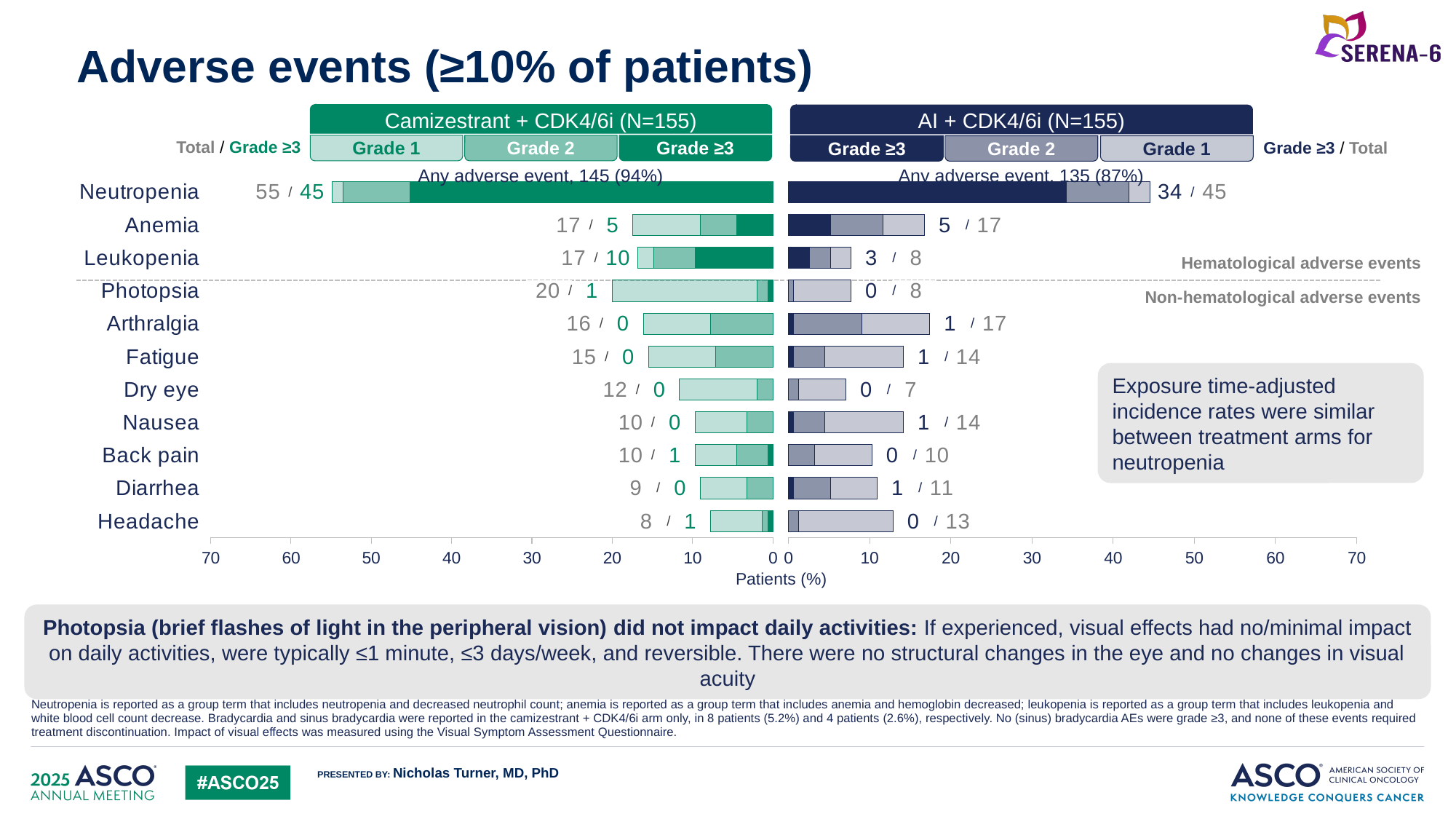

# Adverse events (≥10% of patients)

Camizestrant + CDK4/6i (N=155)
Grade 2
Grade ≥3
Grade 1
Total / Grade ≥3
AI + CDK4/6i (N=155)
Grade ≥3
Grade 2
Grade 1
Grade ≥3 / Total
Any adverse event, 145 (94%)
Any adverse event, 135 (87%)

### Chart

| Category | Grade ≥3 | Grade 2 | Grade 1 | LABEL SPACE 1 | LABEL SPACE / | LABEL SPACE 2 |
|---|---|---|---|---|---|---|
| Neutropenia | 45.16129032258064 | 8.38709677419355 | 1.2903225806451613 | 5.0 | 0.5 | 5.0 |
| Anemia | 4.516129032258064 | 4.516129032258064 | 8.38709677419355 | 5.0 | 0.5 | 5.0 |
| Leukopenia | 9.67741935483871 | 5.161290322580645 | 1.935483870967742 | 5.0 | 0.5 | 5.0 |
| Photopsia | 0.6451612903225806 | 1.2903225806451613 | 18.064516129032256 | 5.0 | 0.5 | 5.0 |
| Arthralgia | 0.0 | 7.741935483870968 | 8.38709677419355 | 5.0 | 0.5 | 5.0 |
| Fatigue | 0.0 | 7.096774193548387 | 8.38709677419355 | 5.0 | 0.5 | 5.0 |
| Dry eye | 0.0 | 1.935483870967742 | 9.67741935483871 | 5.0 | 0.5 | 5.0 |
| Nausea | 0.0 | 3.225806451612903 | 6.451612903225806 | 5.0 | 0.5 | 5.0 |
| Back pain | 0.6451612903225806 | 3.870967741935484 | 5.161290322580645 | 5.0 | 0.5 | 5.0 |
| Diarrhea | 0.0 | 3.225806451612903 | 5.806451612903226 | 5.0 | 0.5 | 5.0 |
| Headache | 0.6451612903225806 | 0.6451612903225806 | 6.451612903225806 | 5.0 | 0.5 | 5.0 |

### Chart

| Category | Grade ≥3 | Grade 2 | Grade 1 | LABEL SPACE 1 | LABEL SPACE / | LABEL SPACE 2 |
|---|---|---|---|---|---|---|
| Neutropenia | 34.193548387096776 | 7.741935483870968 | 2.5806451612903225 | 5.0 | 0.5 | 5.0 |
| Anemia | 5.161290322580645 | 6.451612903225806 | 5.161290322580645 | 5.0 | 0.5 | 5.0 |
| Leukopenia | 2.5806451612903225 | 2.5806451612903225 | 2.5806451612903225 | 5.0 | 0.5 | 5.0 |
| Photopsia | 0.0 | 0.6451612903225806 | 7.096774193548387 | 5.0 | 0.5 | 5.0 |
| Arthralgia | 0.6451612903225806 | 8.38709677419355 | 8.38709677419355 | 5.0 | 0.5 | 5.0 |
| Fatigue | 0.6451612903225806 | 3.870967741935484 | 9.67741935483871 | 5.0 | 0.5 | 5.0 |
| Dry eye | 0.0 | 1.2903225806451613 | 5.806451612903226 | 5.0 | 0.5 | 5.0 |
| Nausea | 0.6451612903225806 | 3.870967741935484 | 9.67741935483871 | 5.0 | 0.5 | 5.0 |
| Back pain | 0.0 | 3.225806451612903 | 7.096774193548387 | 5.0 | 0.5 | 5.0 |
| Diarrhea | 0.6451612903225806 | 4.516129032258064 | 5.806451612903226 | 5.0 | 0.5 | 5.0 |
| Headache | 0.0 | 1.2903225806451613 | 11.612903225806452 | 5.0 | 0.5 | 5.0 |
Hematological adverse events
Non-hematological adverse events
Exposure time-adjusted incidence rates were similar between treatment arms for neutropenia
Patients (%)
Photopsia (brief flashes of light in the peripheral vision) did not impact daily activities: If experienced, visual effects had no/minimal impact on daily activities, were typically ≤1 minute, ≤3 days/week, and reversible. There were no structural changes in the eye and no changes in visual acuity
Neutropenia is reported as a group term that includes neutropenia and decreased neutrophil count; anemia is reported as a group term that includes anemia and hemoglobin decreased; leukopenia is reported as a group term that includes leukopenia and white blood cell count decrease. Bradycardia and sinus bradycardia were reported in the camizestrant + CDK4/6i arm only, in 8 patients (5.2%) and 4 patients (2.6%), respectively. No (sinus) bradycardia AEs were grade ≥3, and none of these events required treatment discontinuation. Impact of visual effects was measured using the Visual Symptom Assessment Questionnaire.